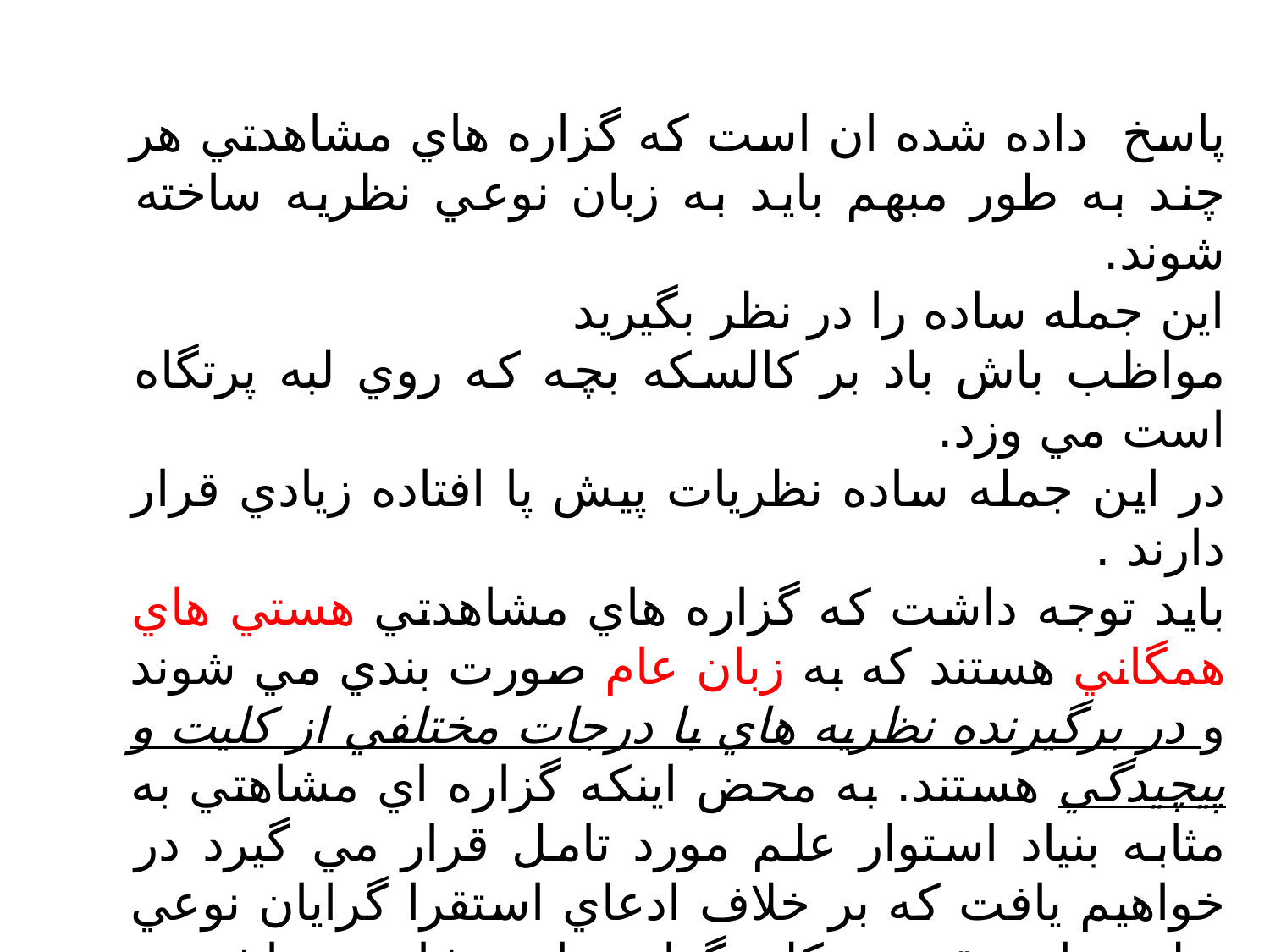

پاسخ  داده شده ان است كه گزاره هاي مشاهدتي هر چند به طور مبهم بايد به زبان نوعي نظريه ساخته شوند.
اين جمله ساده را در نظر بگيريد
مواظب باش باد بر كالسكه بچه كه روي لبه پرتگاه است مي وزد.
در اين جمله ساده نظريات پيش پا افتاده زيادي قرار دارند .
بايد توجه داشت كه گزاره هاي مشاهدتي هستي هاي همگاني هستند كه به زبان عام صورت بندي مي شوند و در برگيرنده نظريه هاي با درجات مختلفي از كليت و پيچيدگي هستند. به محض اينكه گزاره اي مشاهتي به مثابه بنياد استوار علم مورد تامل قرار مي گيرد در خواهيم يافت كه بر خلاف ادعاي استقرا گرايان نوعي نظريه بايد مقدم بر كليه گزاره هاي مشاهدتي باشد .